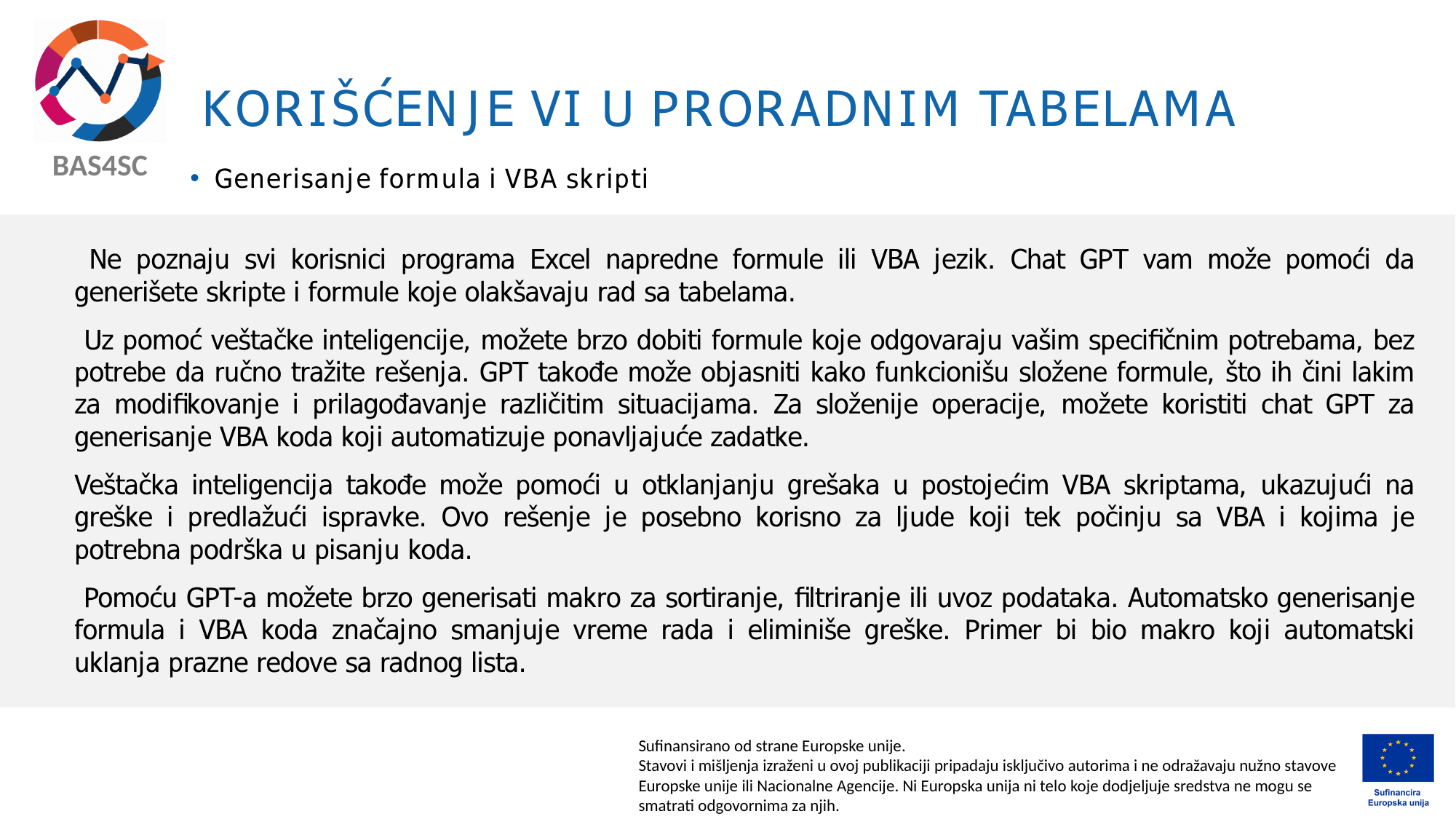

# KORIŠĆENJE VI U PRORADNIM TABELAMA
Generisanje formula i VBA skripti

	 Ne poznaju svi korisnici programa Excel napredne formule ili VBA jezik. Chat GPT vam može pomoći da generišete skripte i formule koje olakšavaju rad sa tabelama.
	 Uz pomoć veštačke inteligencije, možete brzo dobiti formule koje odgovaraju vašim specifičnim potrebama, bez potrebe da ručno tražite rešenja. GPT takođe može objasniti kako funkcionišu složene formule, što ih čini lakim za modifikovanje i prilagođavanje različitim situacijama. Za složenije operacije, možete koristiti chat GPT za generisanje VBA koda koji automatizuje ponavljajuće zadatke.
Veštačka inteligencija takođe može pomoći u otklanjanju grešaka u postojećim VBA skriptama, ukazujući na greške i predlažući ispravke. Ovo rešenje je posebno korisno za ljude koji tek počinju sa VBA i kojima je potrebna podrška u pisanju koda.
	 Pomoću GPT-a možete brzo generisati makro za sortiranje, filtriranje ili uvoz podataka. Automatsko generisanje formula i VBA koda značajno smanjuje vreme rada i eliminiše greške. Primer bi bio makro koji automatski uklanja prazne redove sa radnog lista.